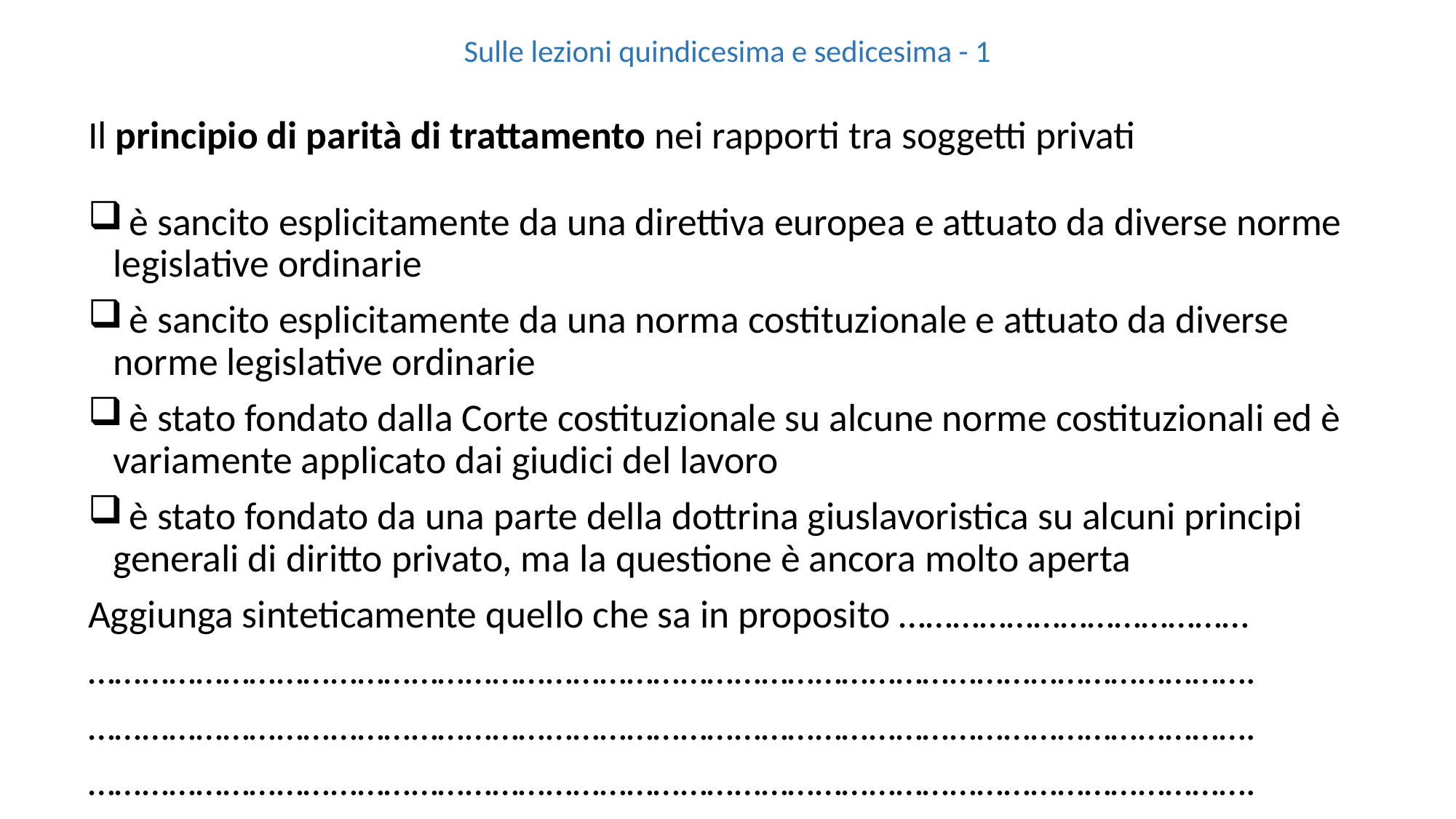

# Sulle lezioni quindicesima e sedicesima - 1
Il principio di parità di trattamento nei rapporti tra soggetti privati

 è sancito esplicitamente da una direttiva europea e attuato da diverse norme legislative ordinarie
 è sancito esplicitamente da una norma costituzionale e attuato da diverse norme legislative ordinarie
 è stato fondato dalla Corte costituzionale su alcune norme costituzionali ed è variamente applicato dai giudici del lavoro
 è stato fondato da una parte della dottrina giuslavoristica su alcuni principi generali di diritto privato, ma la questione è ancora molto aperta
Aggiunga sinteticamente quello che sa in proposito …………………………………
………………………………………………………………………………………………………………….
………………………………………………………………………………………………………………….
………………………………………………………………………………………………………………….